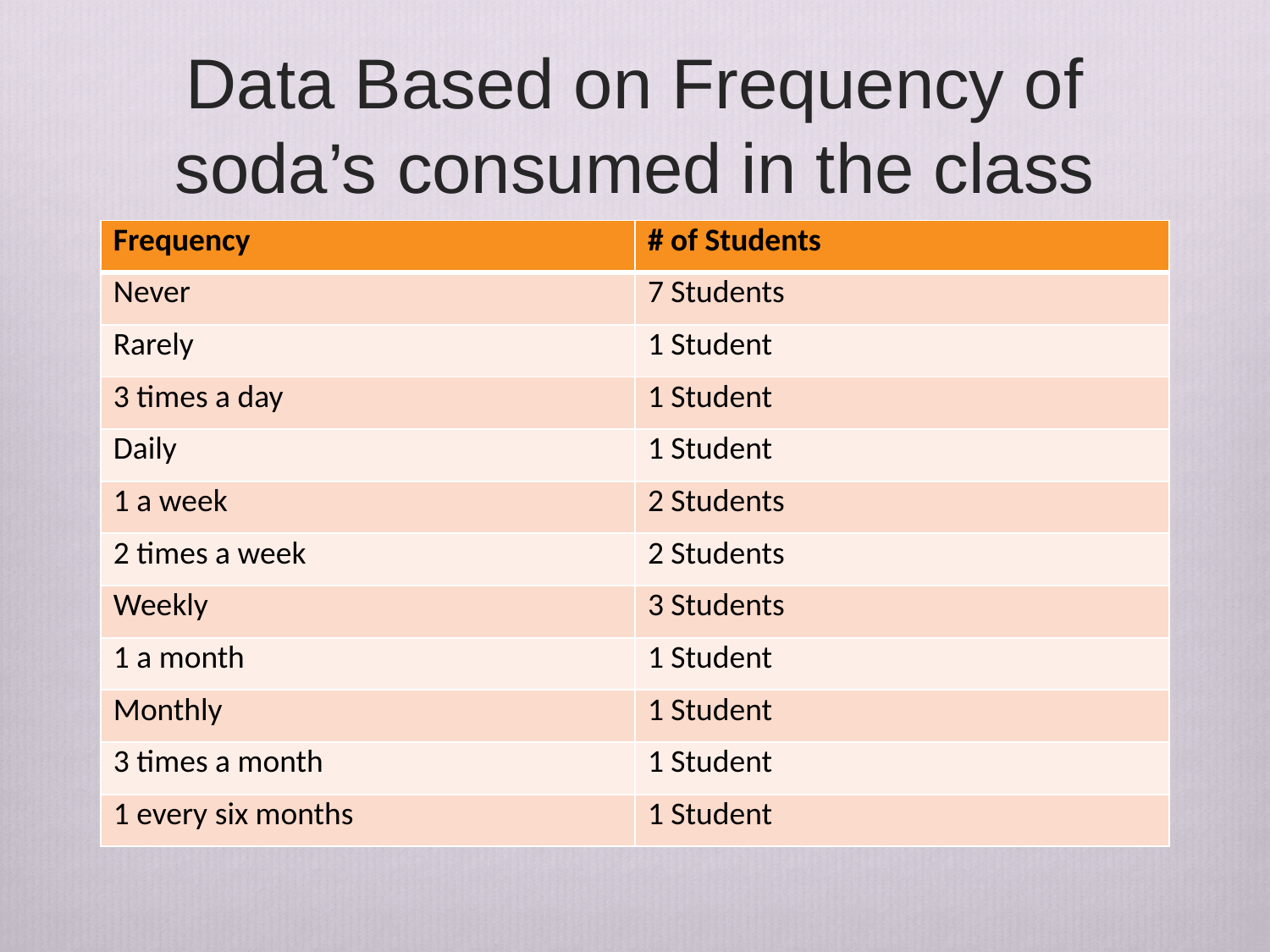

# Data Based on Frequency of soda’s consumed in the class
| Frequency | # of Students |
| --- | --- |
| Never | 7 Students |
| Rarely | 1 Student |
| 3 times a day | 1 Student |
| Daily | 1 Student |
| 1 a week | 2 Students |
| 2 times a week | 2 Students |
| Weekly | 3 Students |
| 1 a month | 1 Student |
| Monthly | 1 Student |
| 3 times a month | 1 Student |
| 1 every six months | 1 Student |